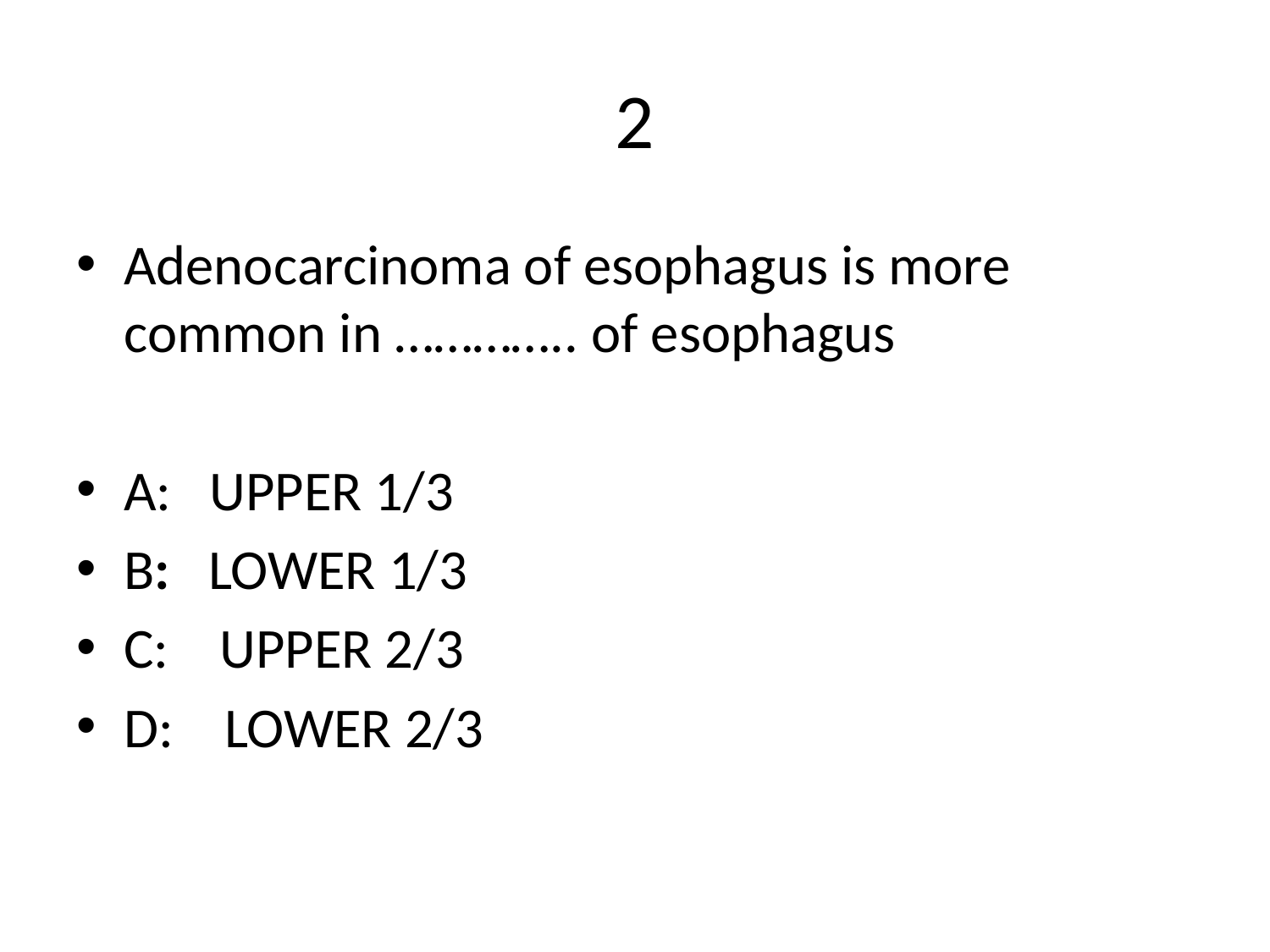

# 2
Adenocarcinoma of esophagus is more common in ………….. of esophagus

A:   UPPER 1/3
B:   LOWER 1/3
C:    UPPER 2/3
D:    LOWER 2/3